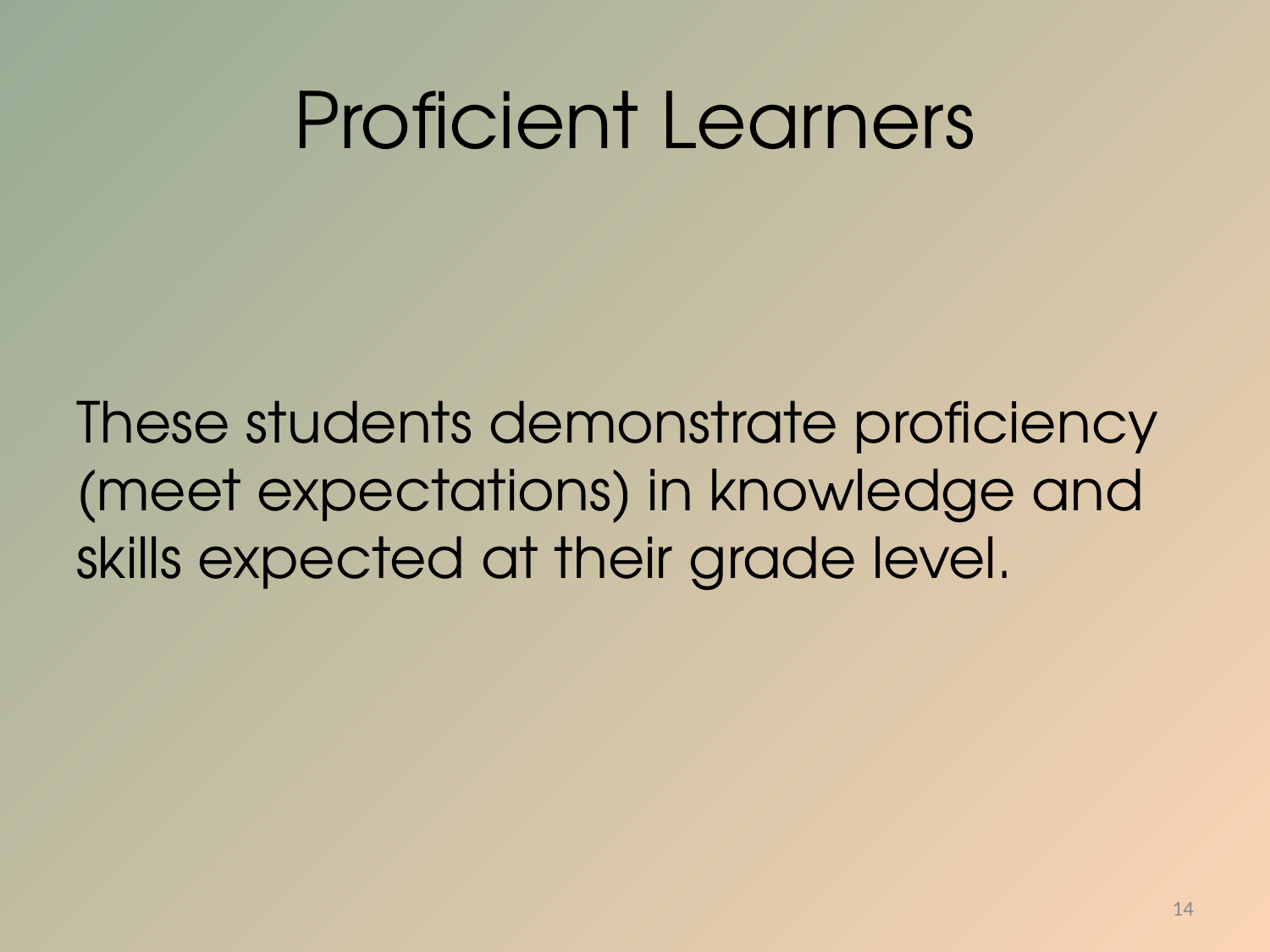

# Proficient Learners

These students demonstrate proficiency (meet expectations) in knowledge and skills expected at their grade level.

14